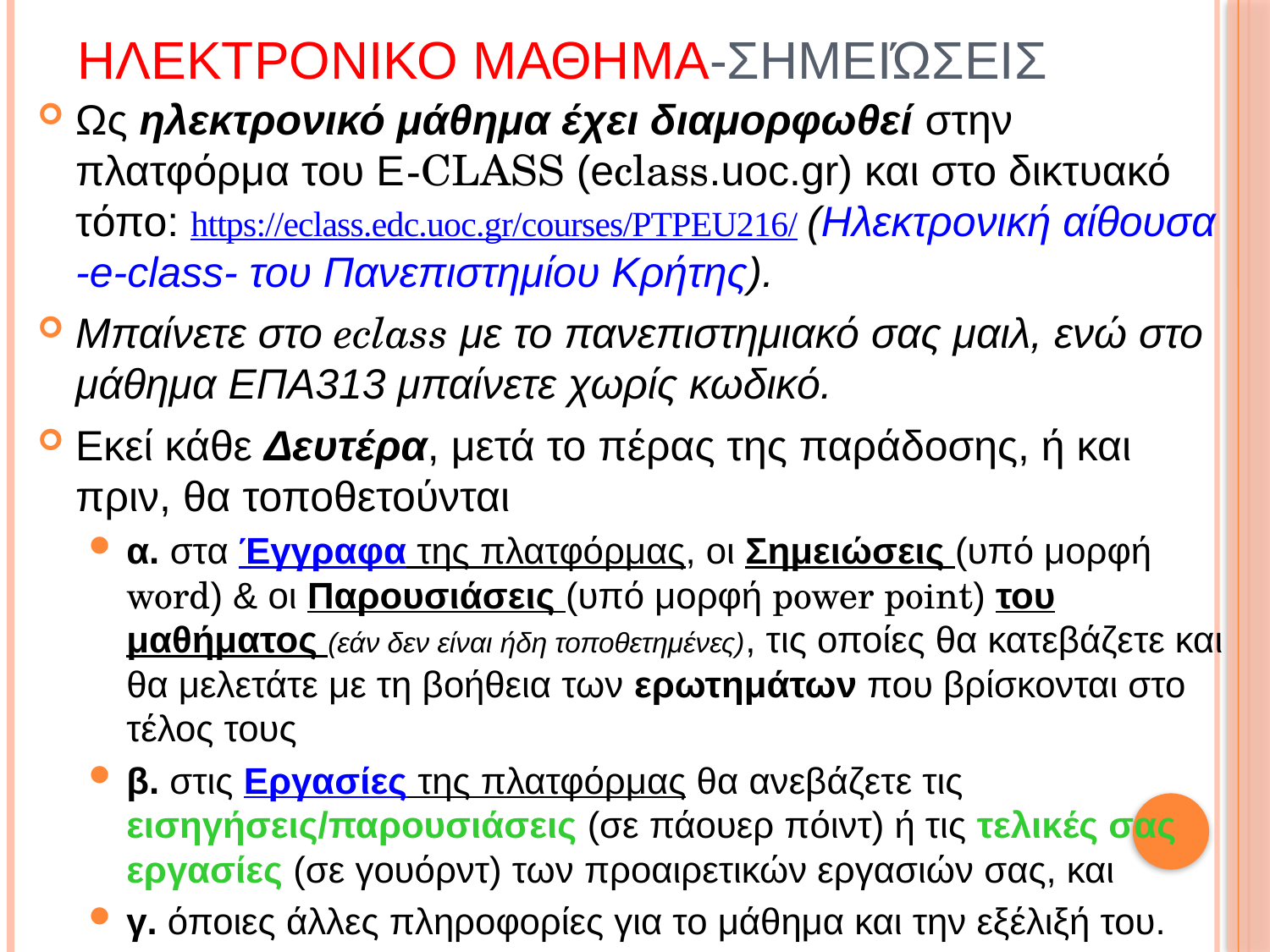

ΗΛΕΚΤΡΟΝΙΚΟ ΜΑΘΗΜΑ-ΣημειώσειΣ
Ως ηλεκτρονικό μάθημα έχει διαμορφωθεί στην πλατφόρμα του E-CLASS (eclass.uoc.gr) και στο δικτυακό τόπο: https://eclass.edc.uoc.gr/courses/PTPEU216/ (Ηλεκτρονική αίθουσα -e-class- του Πανεπιστημίου Κρήτης).
Μπαίνετε στο eclass με το πανεπιστημιακό σας μαιλ, ενώ στο μάθημα ΕΠΑ313 μπαίνετε χωρίς κωδικό.
Εκεί κάθε Δευτέρα, μετά το πέρας της παράδοσης, ή και πριν, θα τοποθετούνται
α. στα Έγγραφα της πλατφόρμας, οι Σημειώσεις (υπό μορφή word) & οι Παρουσιάσεις (υπό μορφή power point) του μαθήματος (εάν δεν είναι ήδη τοποθετημένες), τις οποίες θα κατεβάζετε και θα μελετάτε με τη βοήθεια των ερωτημάτων που βρίσκονται στο τέλος τους
β. στις Εργασίες της πλατφόρμας θα ανεβάζετε τις εισηγήσεις/παρουσιάσεις (σε πάουερ πόιντ) ή τις τελικές σας εργασίες (σε γουόρντ) των προαιρετικών εργασιών σας, και
γ. όποιες άλλες πληροφορίες για το μάθημα και την εξέλιξή του.